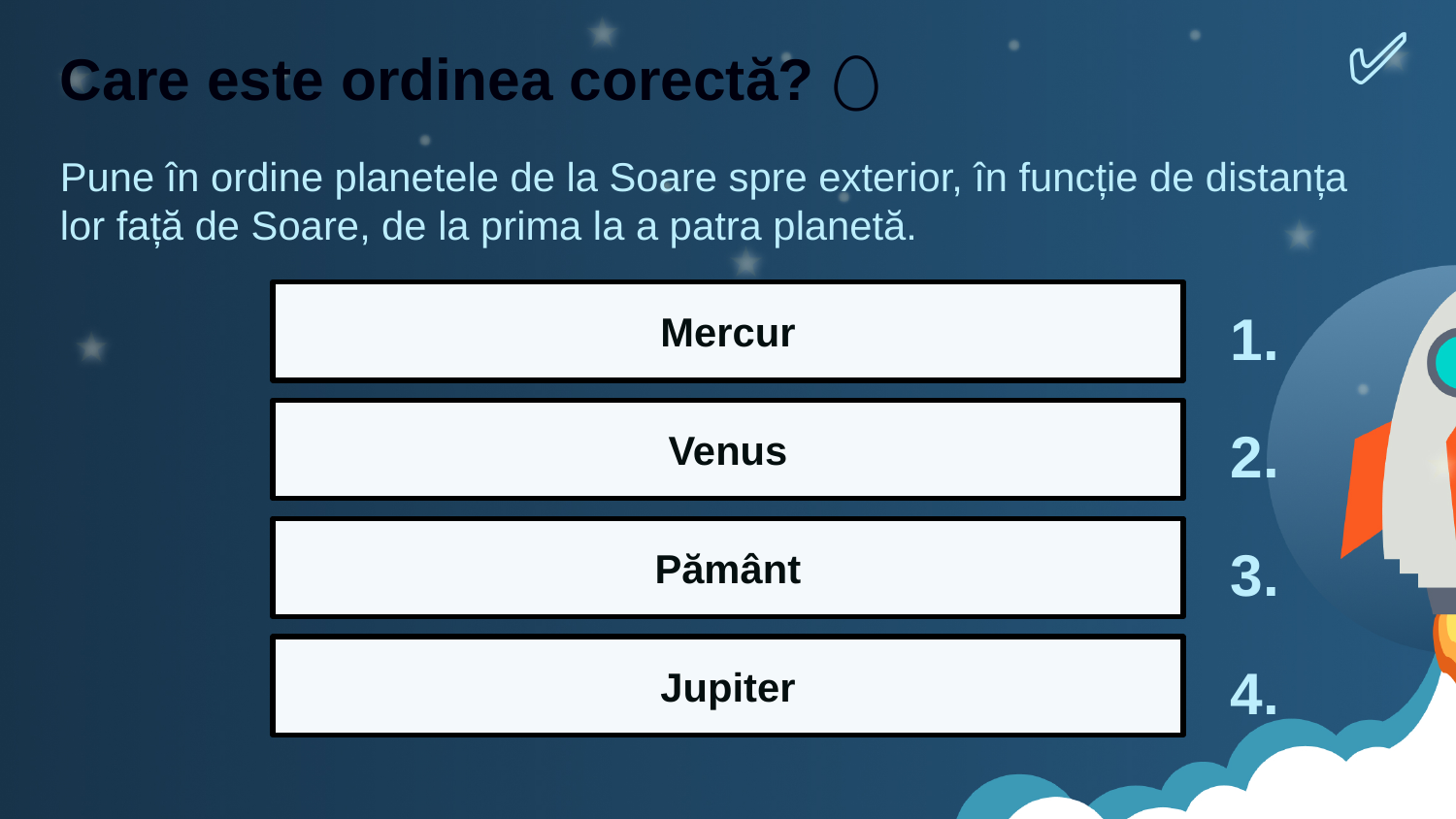

Care este ordinea corectă? 🥚​​
✅​
Pune în ordine planetele de la Soare spre exterior, în funcție de distanța lor față de Soare, de la prima la a patra planetă.
Mercur
1.
Venus
2.
Pământ
3.
Jupiter
4.